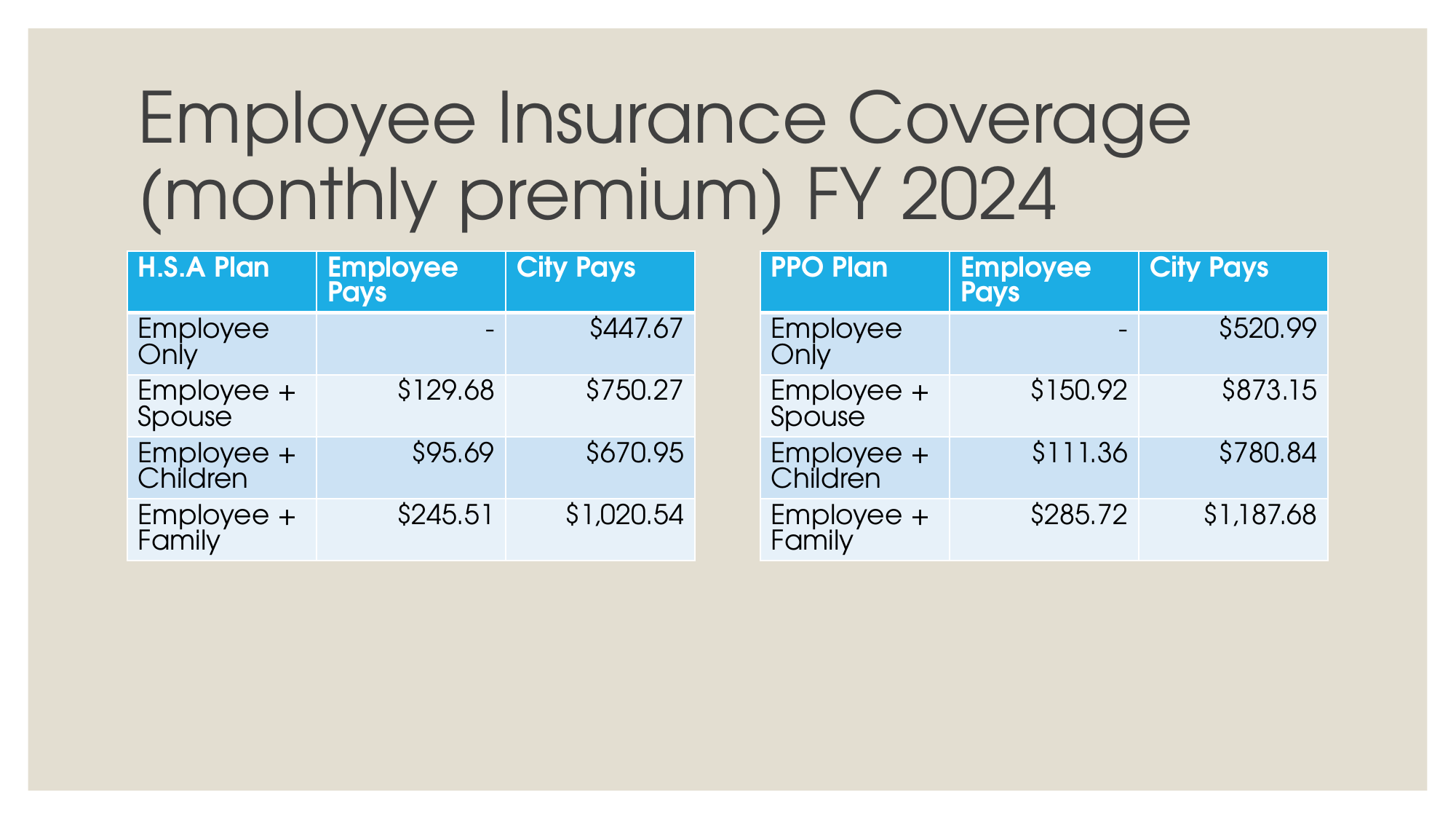

# Employee Insurance Coverage (monthly premium) FY 2024
| H.S.A Plan | Employee Pays | City Pays |
| --- | --- | --- |
| Employee Only | - | $447.67 |
| Employee + Spouse | $129.68 | $750.27 |
| Employee + Children | $95.69 | $670.95 |
| Employee + Family | $245.51 | $1,020.54 |
| PPO Plan | Employee Pays | City Pays |
| --- | --- | --- |
| Employee Only | - | $520.99 |
| Employee + Spouse | $150.92 | $873.15 |
| Employee + Children | $111.36 | $780.84 |
| Employee + Family | $285.72 | $1,187.68 |